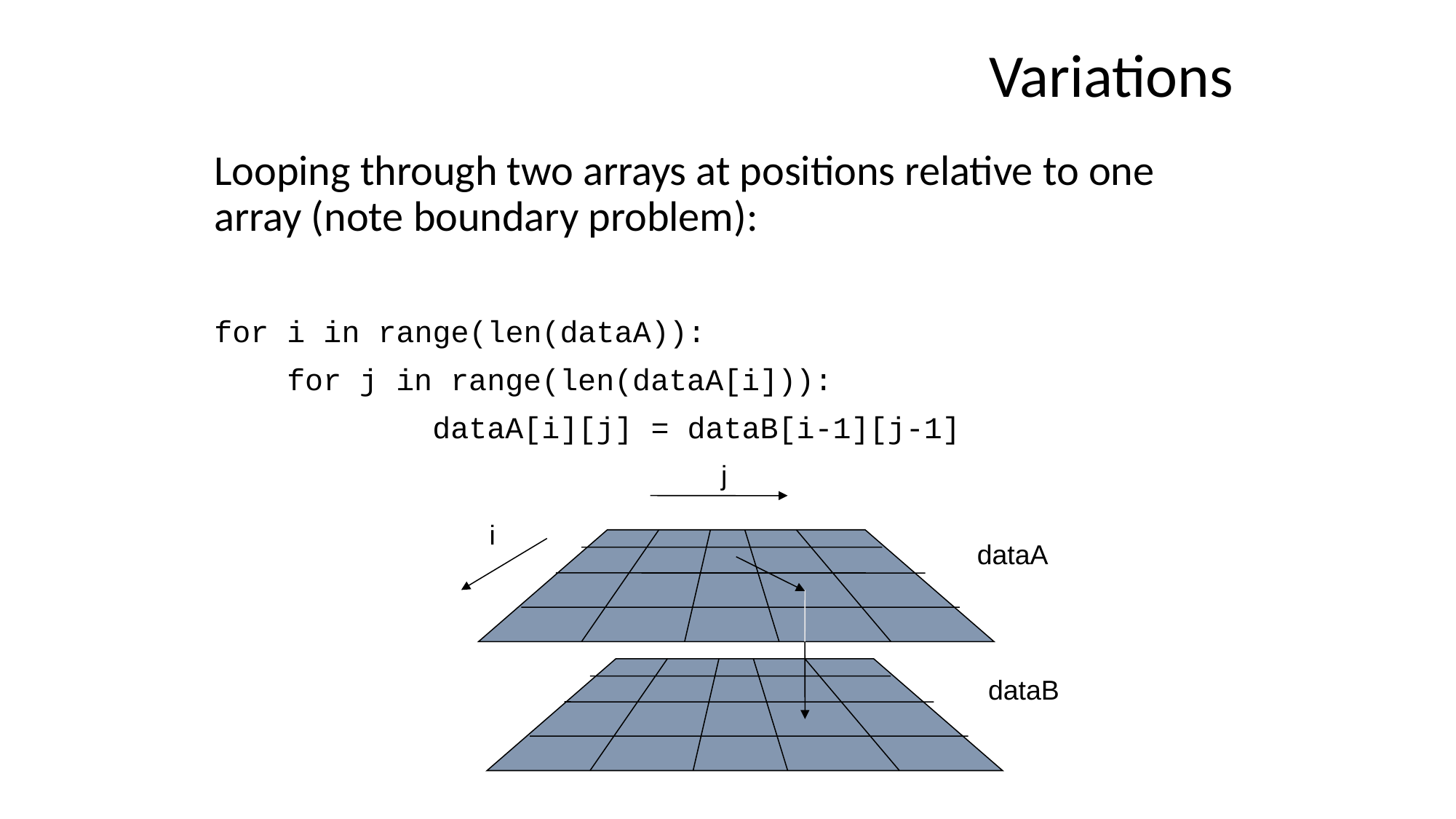

# Variations
Looping through two arrays at positions relative to one array (note boundary problem):

for i in range(len(dataA)):
    for j in range(len(dataA[i])):
		dataA[i][j] = dataB[i-1][j-1]

j

i

dataA
dataB